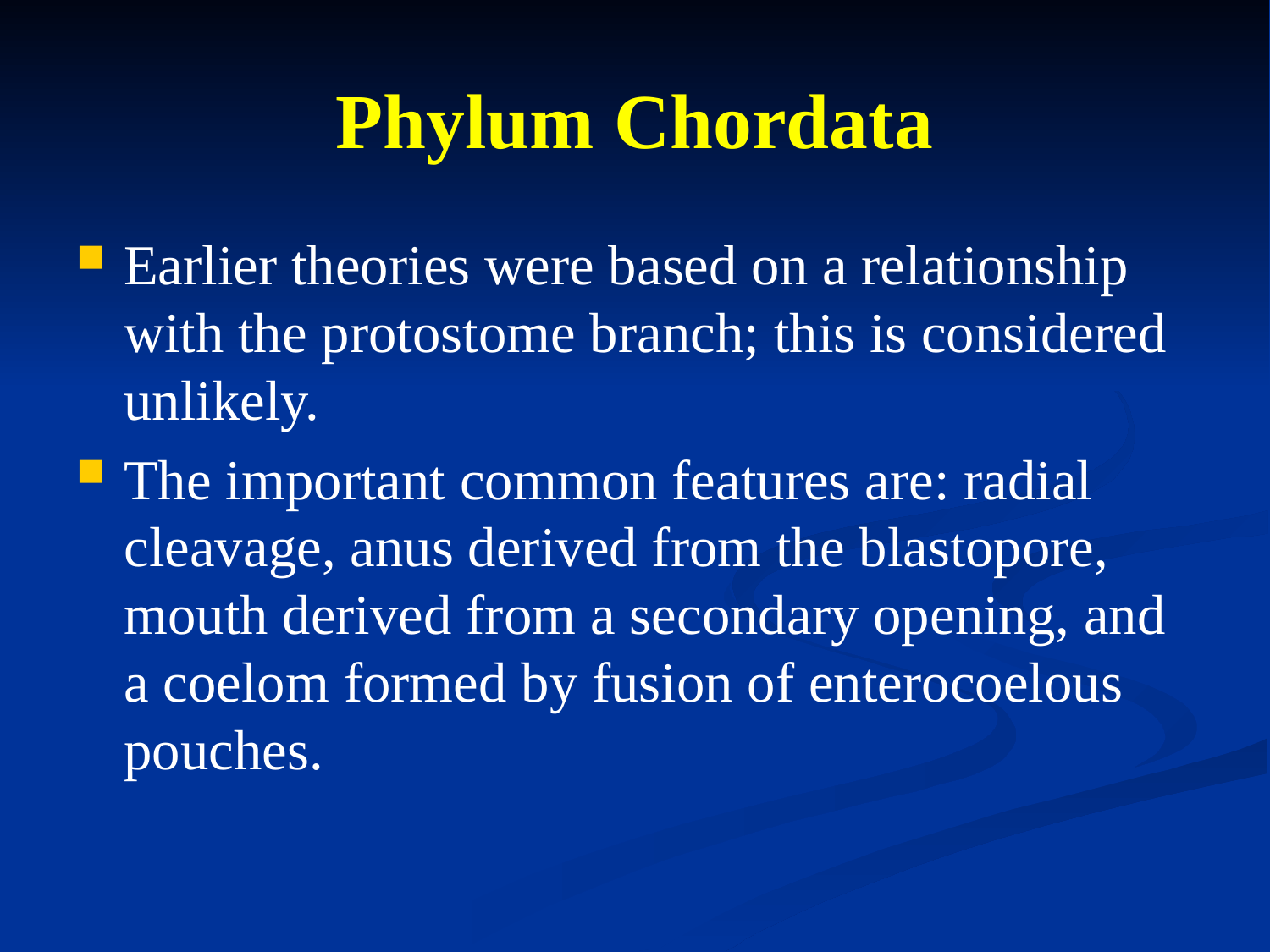

# Phylum Chordata
Earlier theories were based on a relationship with the protostome branch; this is considered unlikely.
The important common features are: radial cleavage, anus derived from the blastopore, mouth derived from a secondary opening, and a coelom formed by fusion of enterocoelous pouches.